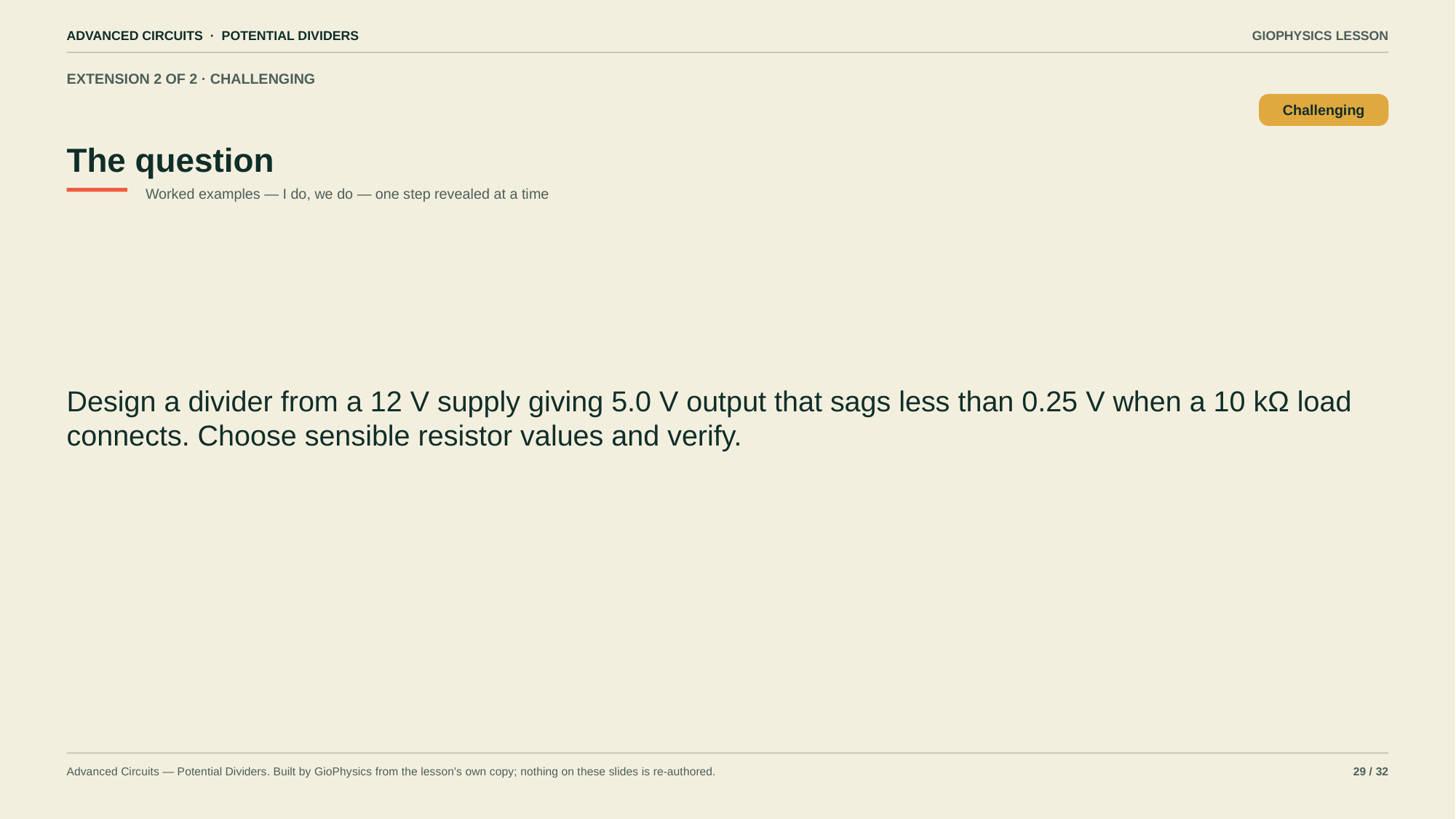

ADVANCED CIRCUITS  ·  POTENTIAL DIVIDERS
GIOPHYSICS LESSON

EXTENSION 2 OF 2 · CHALLENGING
The question

Challenging
Worked examples — I do, we do — one step revealed at a time

Design a divider from a 12 V supply giving 5.0 V output that sags less than 0.25 V when a 10 kΩ load connects. Choose sensible resistor values and verify.

Advanced Circuits — Potential Dividers. Built by GioPhysics from the lesson's own copy; nothing on these slides is re-authored.
29 / 32